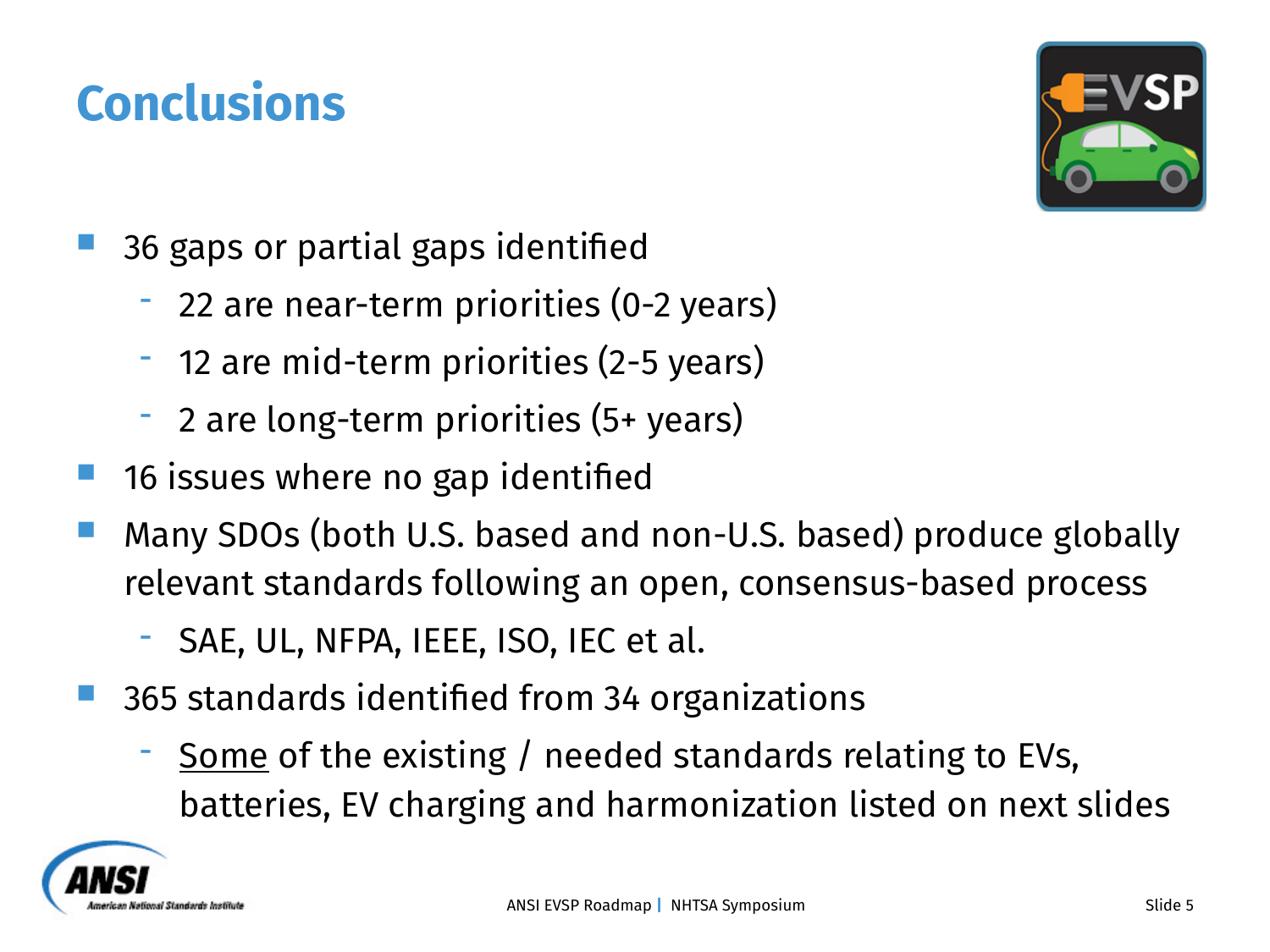

Conclusions
36 gaps or partial gaps identified
22 are near-term priorities (0-2 years)
12 are mid-term priorities (2-5 years)
2 are long-term priorities (5+ years)
16 issues where no gap identified
Many SDOs (both U.S. based and non-U.S. based) produce globally relevant standards following an open, consensus-based process
SAE, UL, NFPA, IEEE, ISO, IEC et al.
365 standards identified from 34 organizations
Some of the existing / needed standards relating to EVs, batteries, EV charging and harmonization listed on next slides
ANSI EVSP Roadmap |  NHTSA Symposium
Slide 5